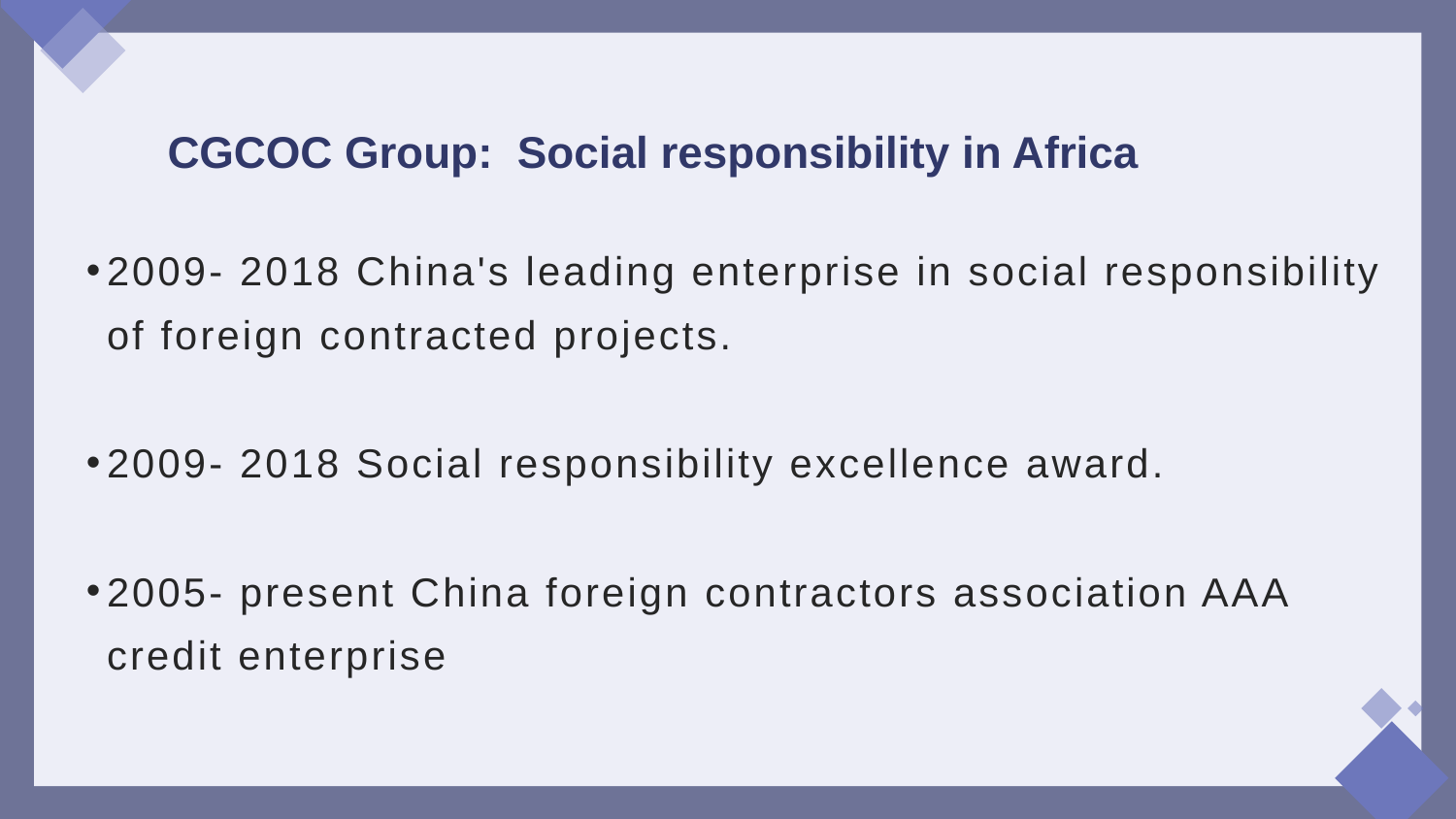

# CGCOC Group:  Social responsibility in Africa
2009- 2018 China's leading enterprise in social responsibility of foreign contracted projects.

2009- 2018 Social responsibility excellence award.

2005- present China foreign contractors association AAA credit enterprise